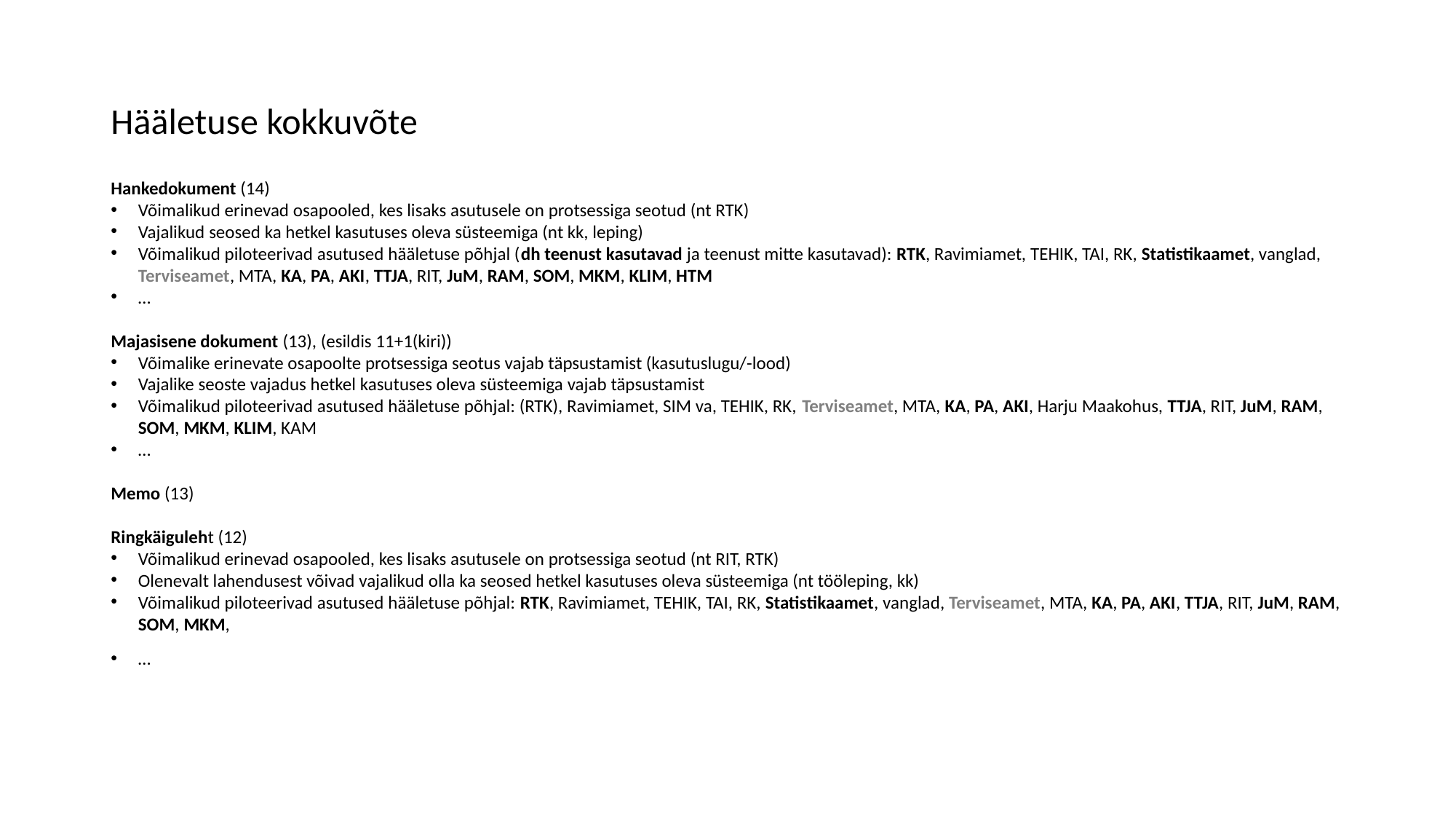

# Hääletuse kokkuvõte
Hankedokument (14)
Võimalikud erinevad osapooled, kes lisaks asutusele on protsessiga seotud (nt RTK)
Vajalikud seosed ka hetkel kasutuses oleva süsteemiga (nt kk, leping)
Võimalikud piloteerivad asutused hääletuse põhjal (dh teenust kasutavad ja teenust mitte kasutavad): RTK, Ravimiamet, TEHIK, TAI, RK, Statistikaamet, vanglad, Terviseamet, MTA, KA, PA, AKI, TTJA, RIT, JuM, RAM, SOM, MKM, KLIM, HTM
…

Majasisene dokument (13), (esildis 11+1(kiri))
Võimalike erinevate osapoolte protsessiga seotus vajab täpsustamist (kasutuslugu/-lood)
Vajalike seoste vajadus hetkel kasutuses oleva süsteemiga vajab täpsustamist
Võimalikud piloteerivad asutused hääletuse põhjal: (RTK), Ravimiamet, SIM va, TEHIK, RK, Terviseamet, MTA, KA, PA, AKI, Harju Maakohus, TTJA, RIT, JuM, RAM, SOM, MKM, KLIM, KAM
…

Memo (13)

Ringkäiguleht (12)
Võimalikud erinevad osapooled, kes lisaks asutusele on protsessiga seotud (nt RIT, RTK)
Olenevalt lahendusest võivad vajalikud olla ka seosed hetkel kasutuses oleva süsteemiga (nt tööleping, kk)
Võimalikud piloteerivad asutused hääletuse põhjal: RTK, Ravimiamet, TEHIK, TAI, RK, Statistikaamet, vanglad, Terviseamet, MTA, KA, PA, AKI, TTJA, RIT, JuM, RAM, SOM, MKM,
…